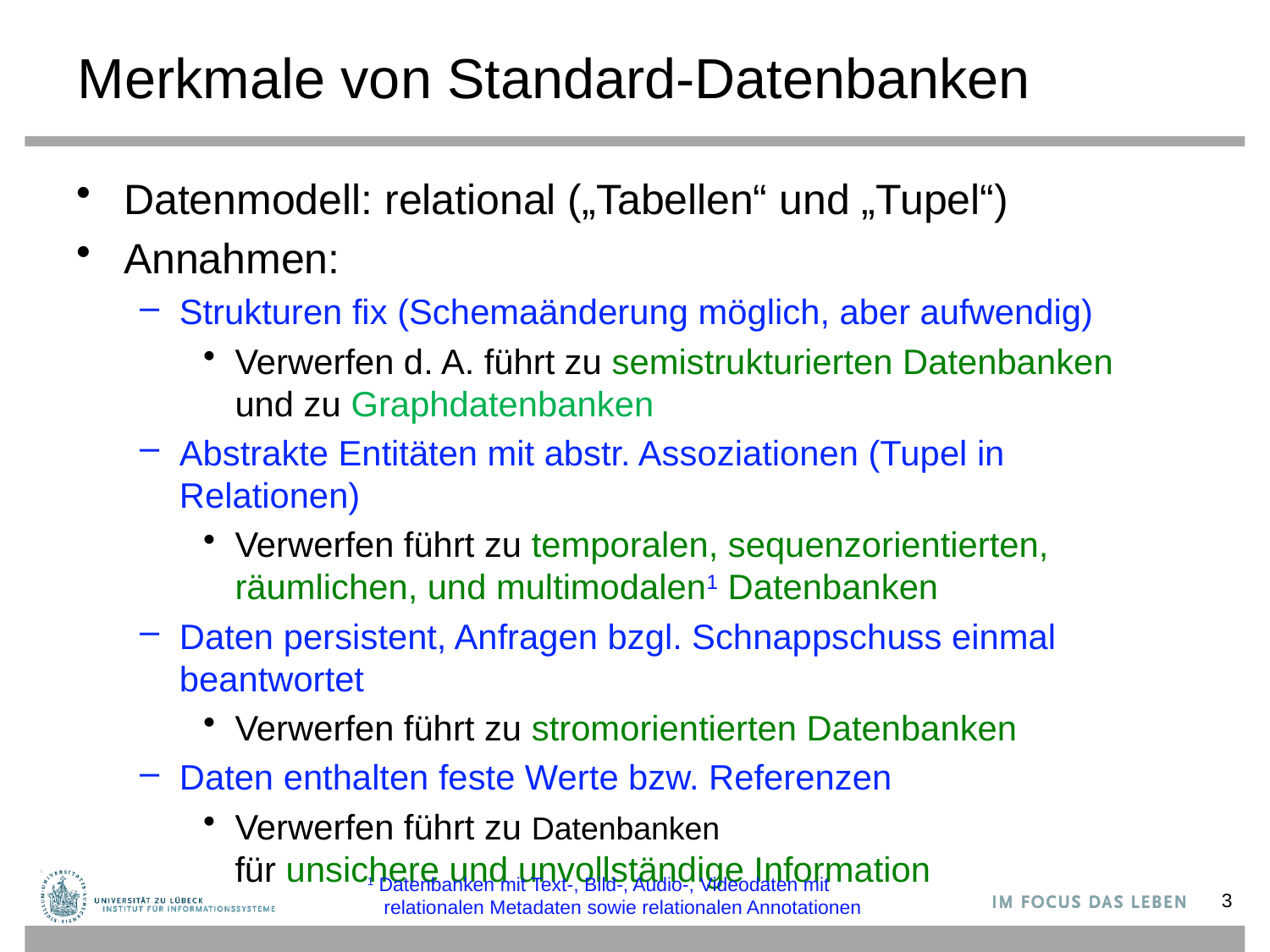

# Merkmale von Standard-Datenbanken
Datenmodell: relational („Tabellen“ und „Tupel“)
Annahmen:
Strukturen fix (Schemaänderung möglich, aber aufwendig)
Verwerfen d. A. führt zu semistrukturierten Datenbanken
und zu Graphdatenbanken
Abstrakte Entitäten mit abstr. Assoziationen (Tupel in Relationen)
Verwerfen führt zu temporalen, sequenzorientierten, räumlichen, und multimodalen1 Datenbanken
Daten persistent, Anfragen bzgl. Schnappschuss einmal beantwortet
Verwerfen führt zu stromorientierten Datenbanken
Daten enthalten feste Werte bzw. Referenzen
Verwerfen führt zu Datenbanken
für unsichere und unvollständige Information

1 Datenbanken mit Text-, Bild-, Audio-, Videodaten mit
   relationalen Metadaten sowie relationalen Annotationen
3